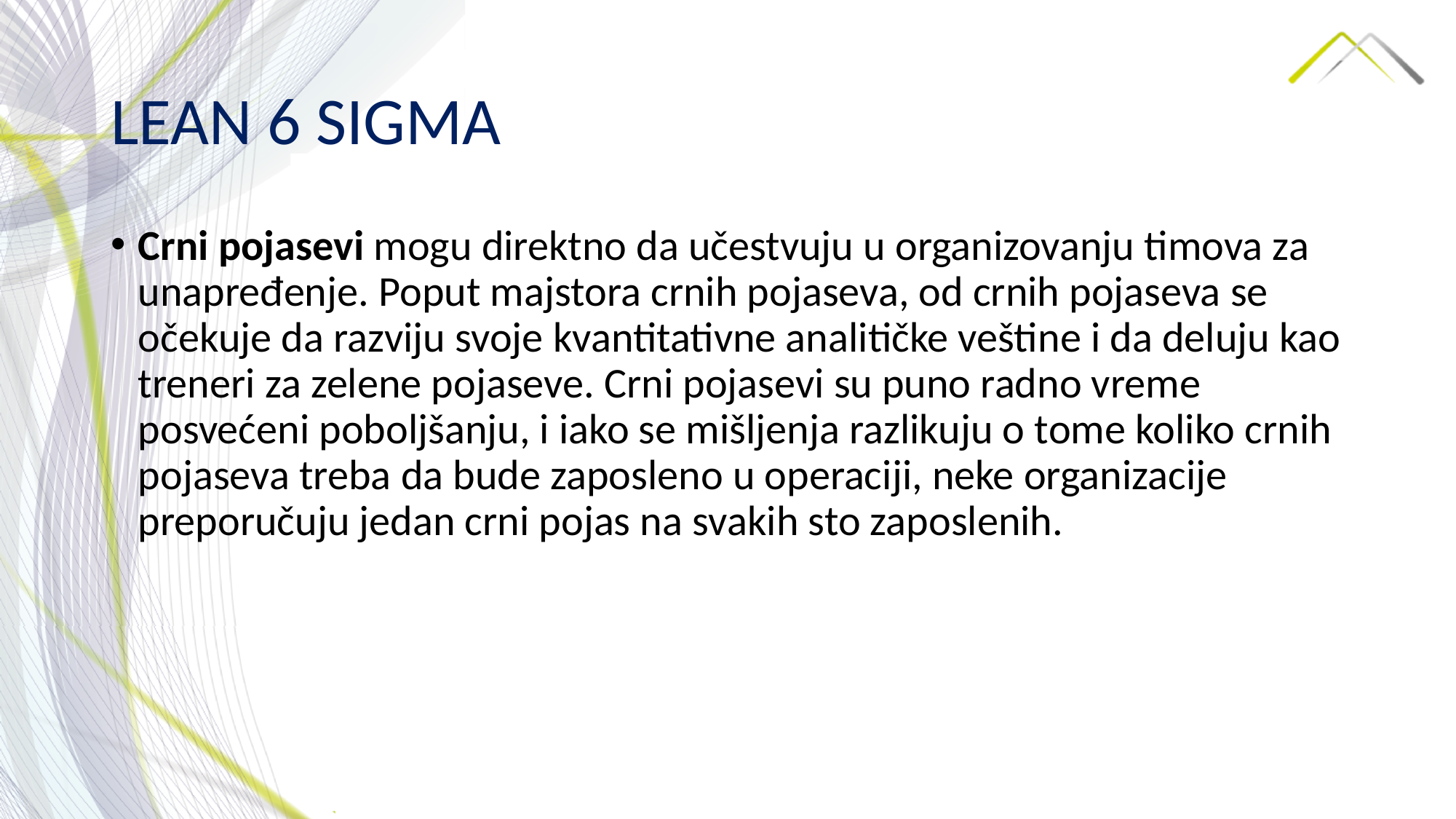

# LEAN 6 SIGMA
Crni pojasevi mogu direktno da učestvuju u organizovanju timova za unapređenje. Poput majstora crnih pojaseva, od crnih pojaseva se očekuje da razviju svoje kvantitativne analitičke veštine i da deluju kao treneri za zelene pojaseve. Crni pojasevi su puno radno vreme posvećeni poboljšanju, i iako se mišljenja razlikuju o tome koliko crnih pojaseva treba da bude zaposleno u operaciji, neke organizacije preporučuju jedan crni pojas na svakih sto zaposlenih.